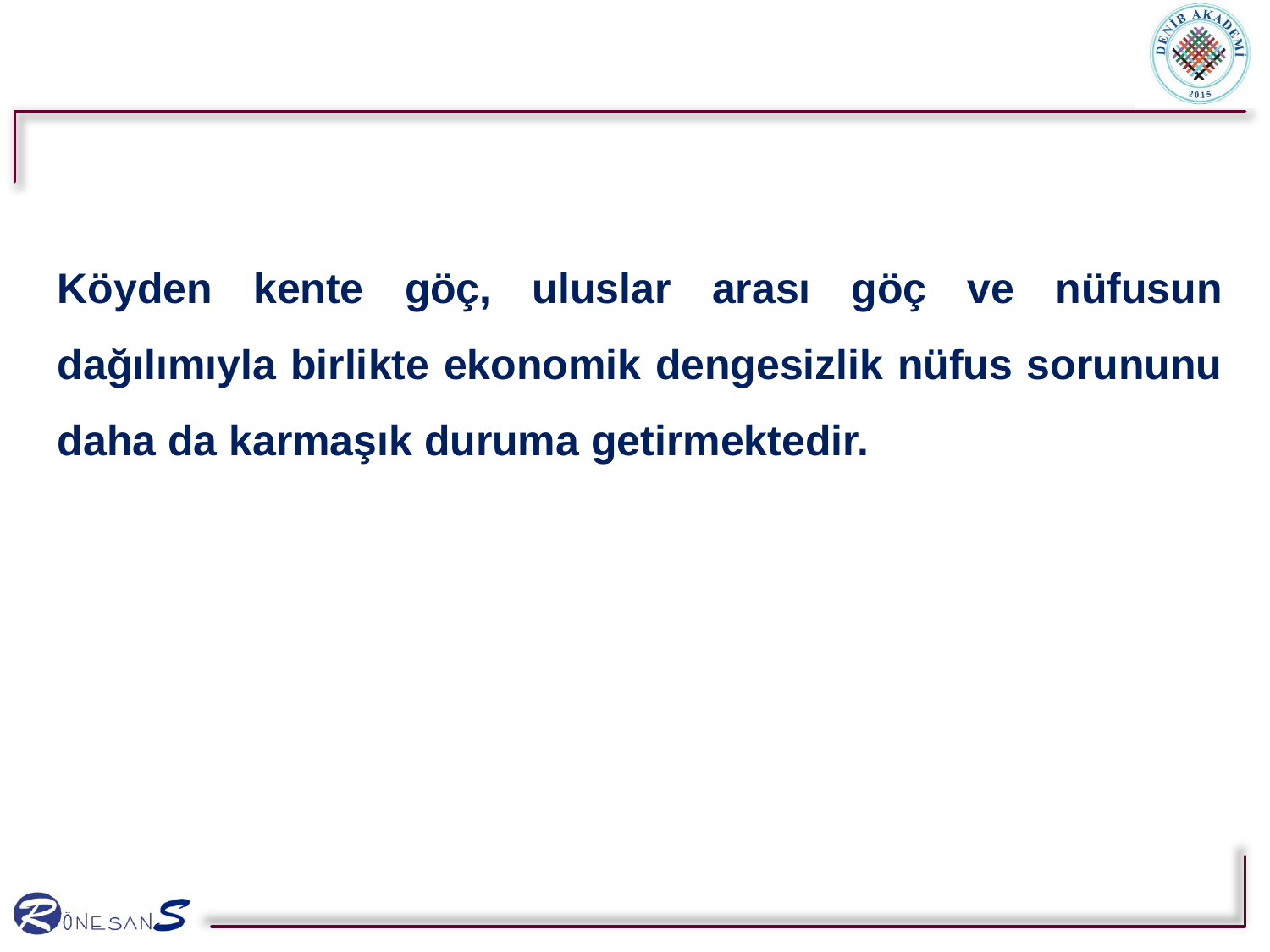

Köyden kente göç, uluslar arası göç ve nüfusun dağılımıyla birlikte ekonomik dengesizlik nüfus sorununu daha da karmaşık duruma getirmektedir.